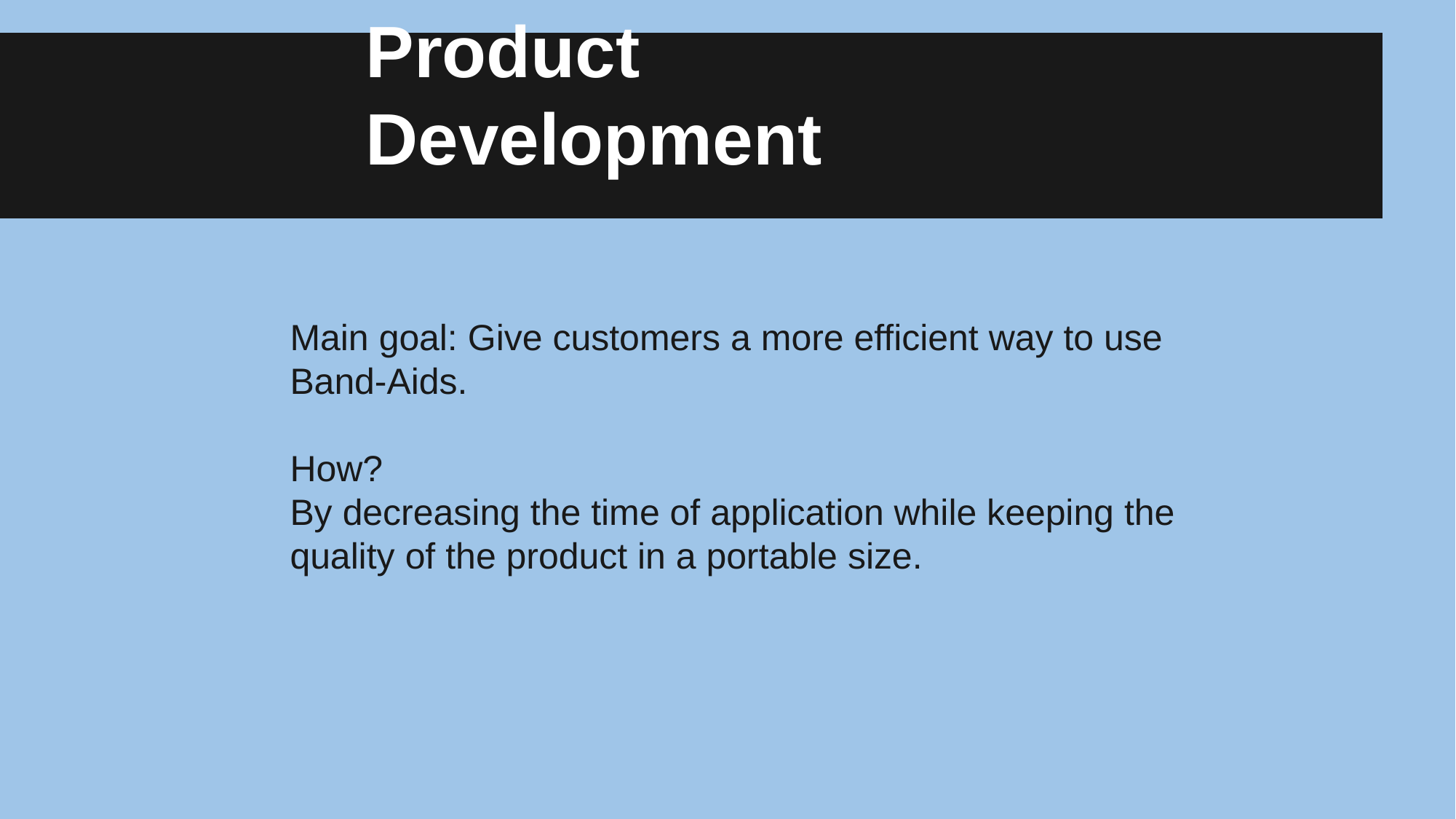

# Product Development
Main goal: Give customers a more efficient way to use Band-Aids.

How?
By decreasing the time of application while keeping the quality of the product in a portable size.